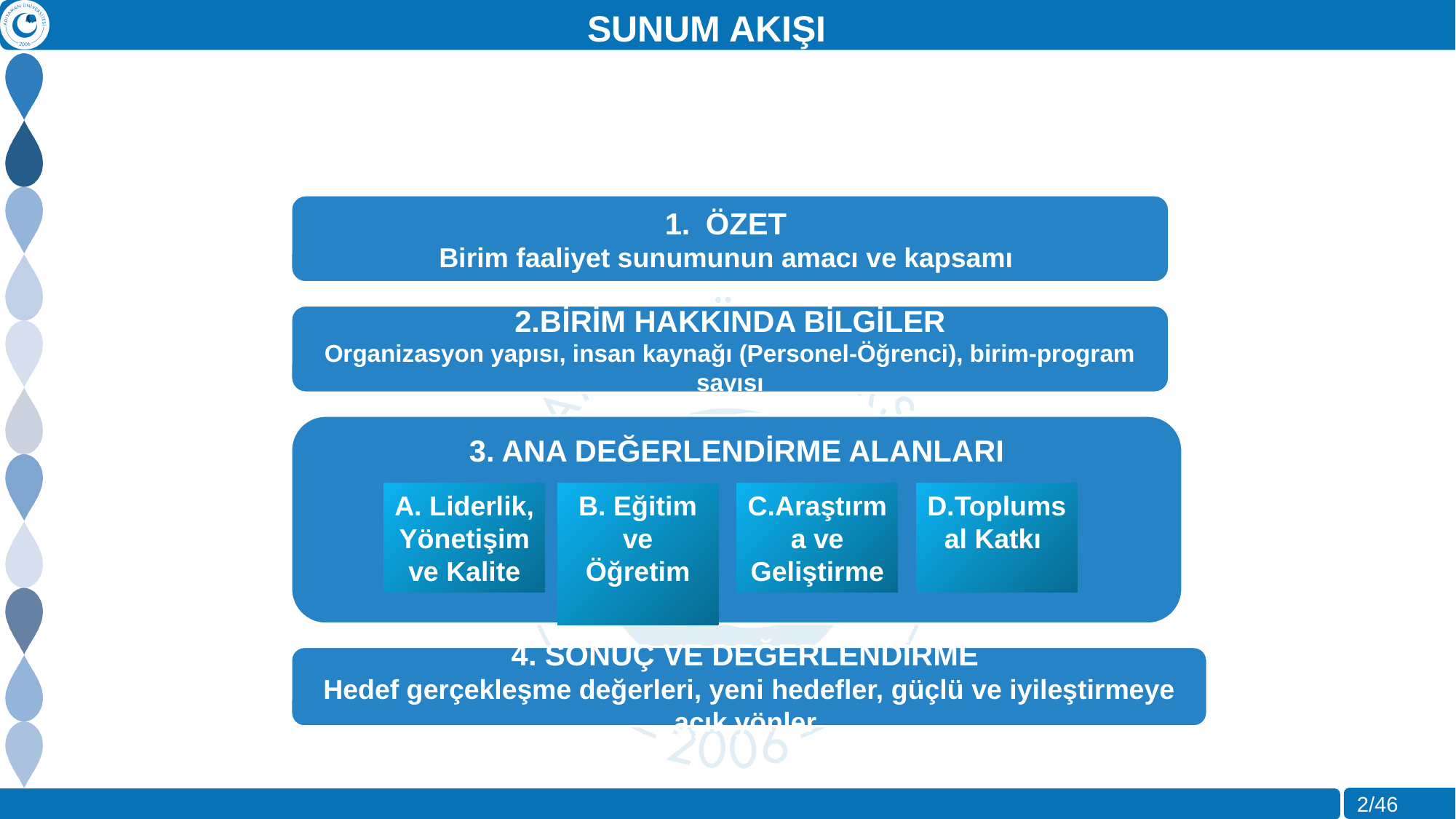

SUNUM AKIŞI

ÖZET
Birim faaliyet sunumunun amacı ve kapsamı
2.BİRİM HAKKINDA BİLGİLER
Organizasyon yapısı, insan kaynağı (Personel-Öğrenci), birim-program sayısı
3. ANA DEĞERLENDİRME ALANLARI
A. Liderlik, Yönetişim ve Kalite
C.Araştırma ve Geliştirme
D.Toplumsal Katkı

B. Eğitim ve Öğretim

4. SONUÇ VE DEĞERLENDİRME
Hedef gerçekleşme değerleri, yeni hedefler, güçlü ve iyileştirmeye açık yönler